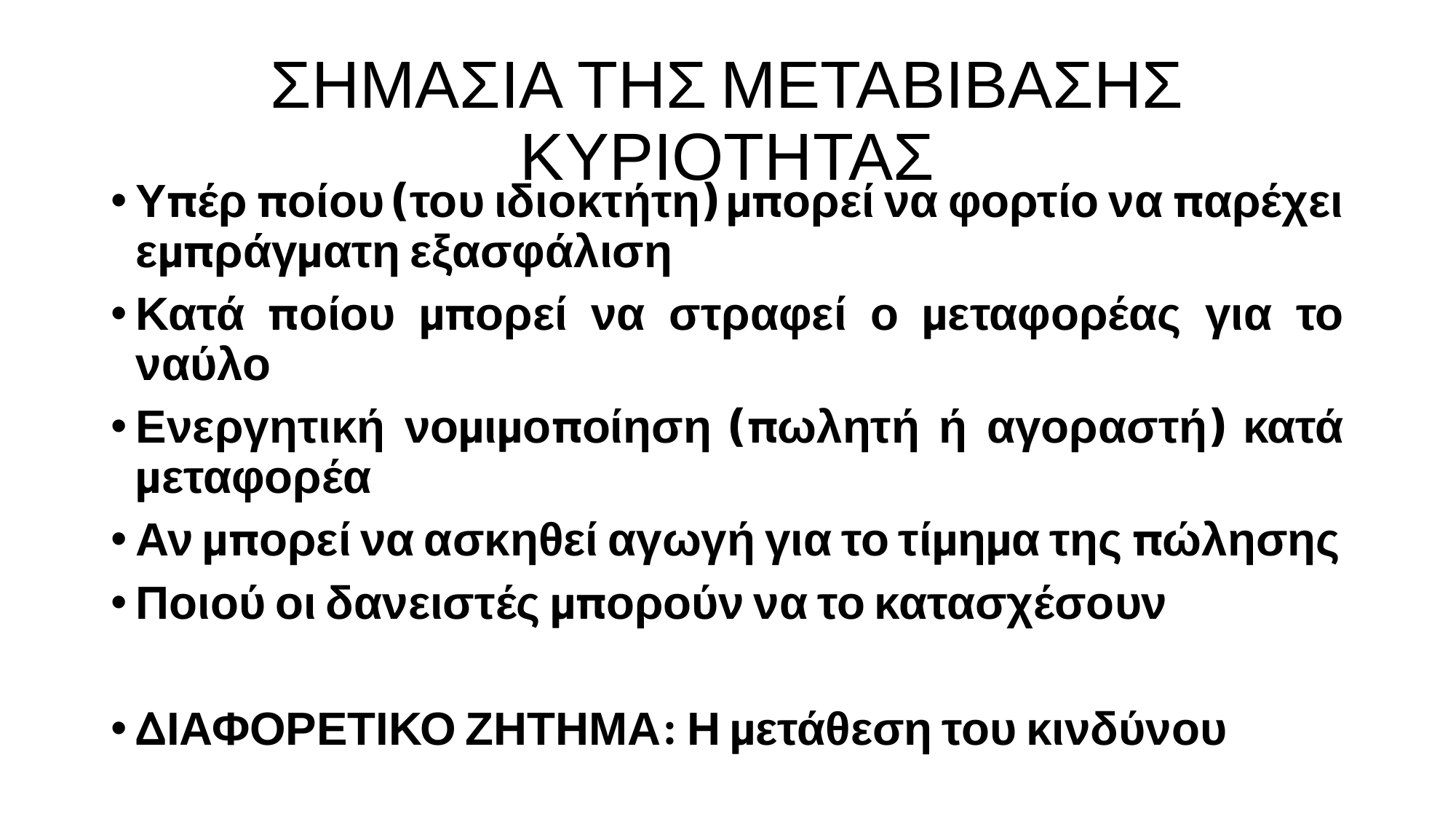

# ΣΗΜΑΣΙΑ ΤΗΣ ΜΕΤΑΒΙΒΑΣΗΣ ΚΥΡΙΟΤΗΤΑΣ
Υπέρ ποίου (του ιδιοκτήτη) μπορεί να φορτίο να παρέχει εμπράγματη εξασφάλιση
Κατά ποίου μπορεί να στραφεί ο μεταφορέας για το ναύλο
Ενεργητική νομιμοποίηση (πωλητή ή αγοραστή) κατά μεταφορέα
Αν μπορεί να ασκηθεί αγωγή για το τίμημα της πώλησης
Ποιού οι δανειστές μπορούν να το κατασχέσουν

ΔΙΑΦΟΡΕΤΙΚΟ ΖΗΤΗΜΑ: Η μετάθεση του κινδύνου